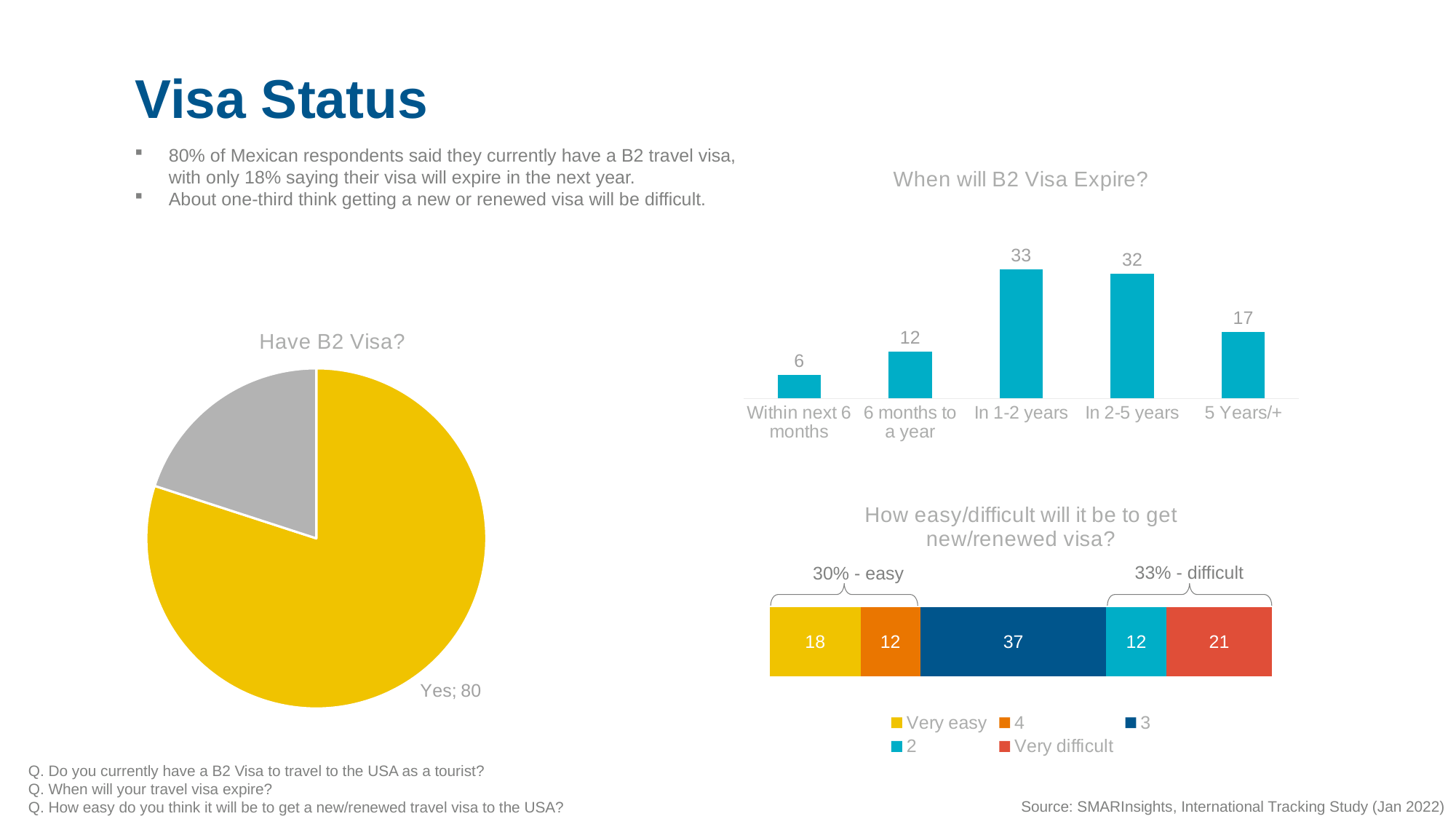

Visa Status
80% of Mexican respondents said they currently have a B2 travel visa, with only 18% saying their visa will expire in the next year.
About one-third think getting a new or renewed visa will be difficult.

### Chart: When will B2 Visa Expire?

| Category | When Expiring |
|---|---|
| Within next 6 months | 6.0 |
| 6 months to a year | 12.0 |
| In 1-2 years | 33.0 |
| In 2-5 years | 32.0 |
| 5 Years/+ | 17.0 |

### Chart: Have B2 Visa?

| Category | Column1 |
|---|---|
| Yes | 80.0 |
| No | 20.0 |

### Chart: How easy/difficult will it be to get new/renewed visa?

| Category | Very easy | 4 | 3 | 2 | Very difficult |
|---|---|---|---|---|---|
| Category 1 | 18.0 | 12.0 | 37.0 | 12.0 | 21.0 |

33% - difficult
30% - easy
Q. Do you currently have a B2 Visa to travel to the USA as a tourist?
Q. When will your travel visa expire?
Q. How easy do you think it will be to get a new/renewed travel visa to the USA?
Source: SMARInsights, International Tracking Study (Jan 2022)